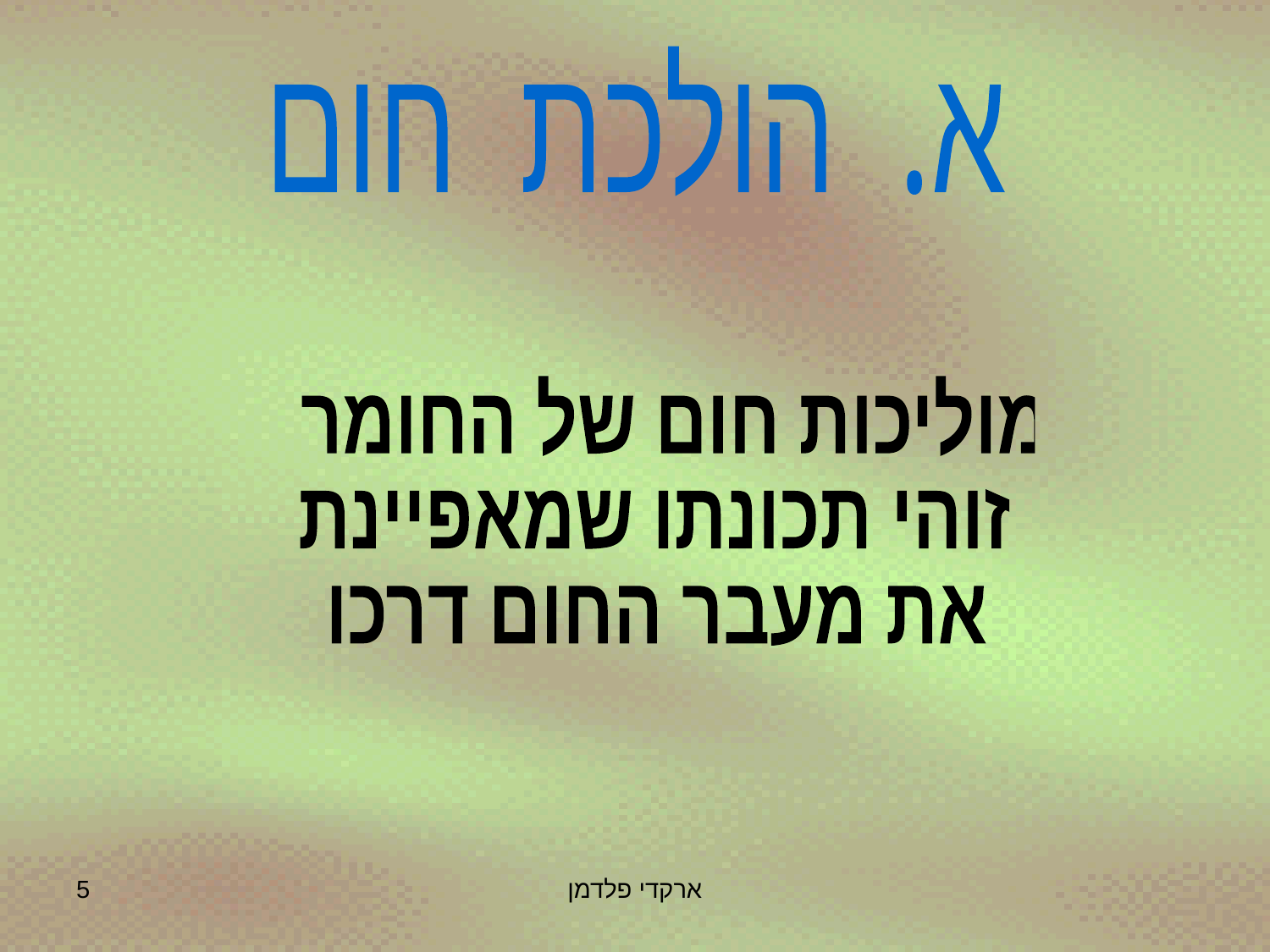

א.  הולכת  חום
 מוליכות חום של החומר
זוהי תכונתו שמאפיינת
 את מעבר החום דרכו
5
ארקדי פלדמן